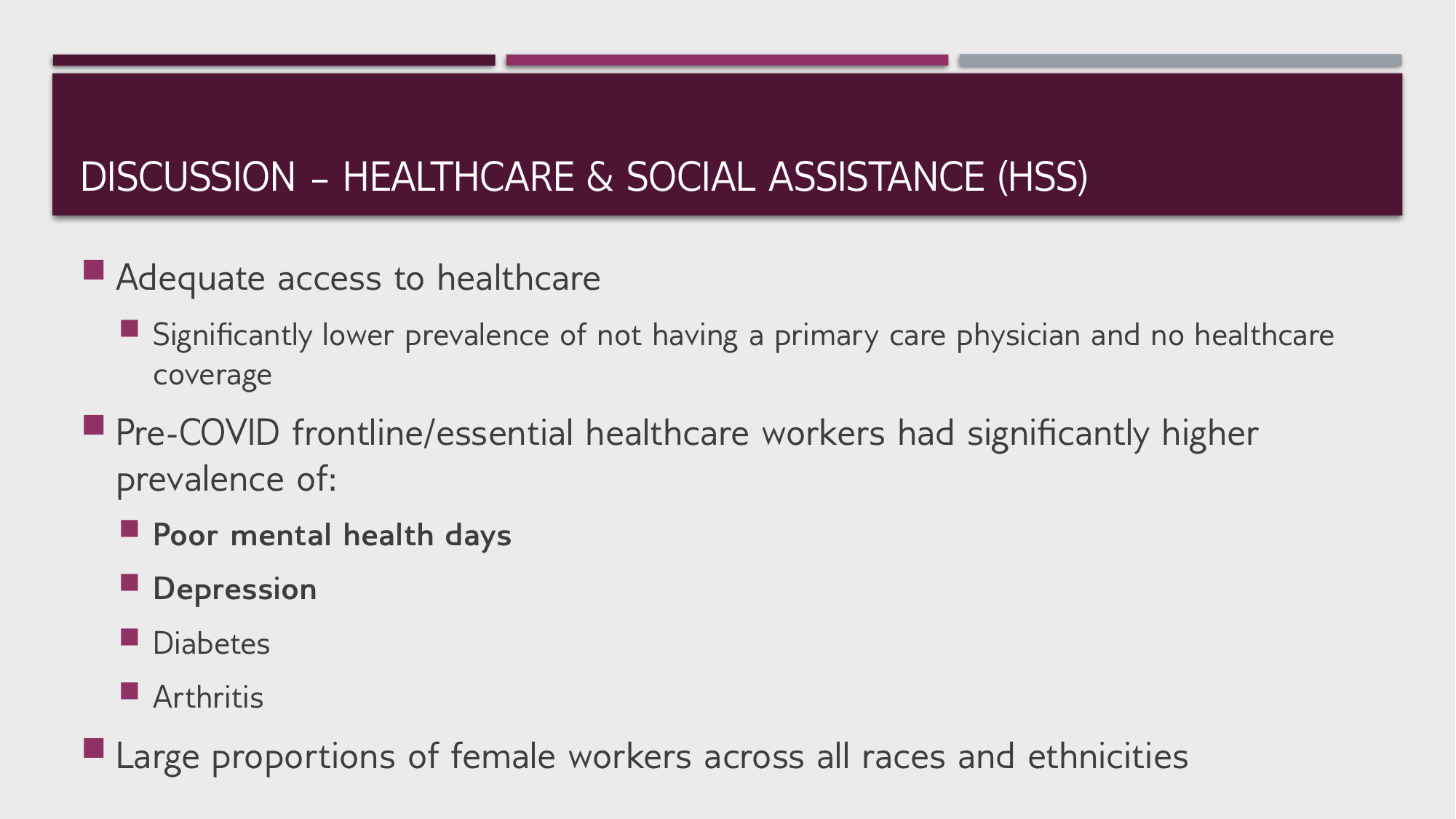

# Discussion – Healthcare & Social Assistance (HSS)
Adequate access to healthcare
Significantly lower prevalence of not having a primary care physician and no healthcare coverage
Pre-COVID frontline/essential healthcare workers had significantly higher prevalence of:
Poor mental health days
Depression
Diabetes
Arthritis
Large proportions of female workers across all races and ethnicities